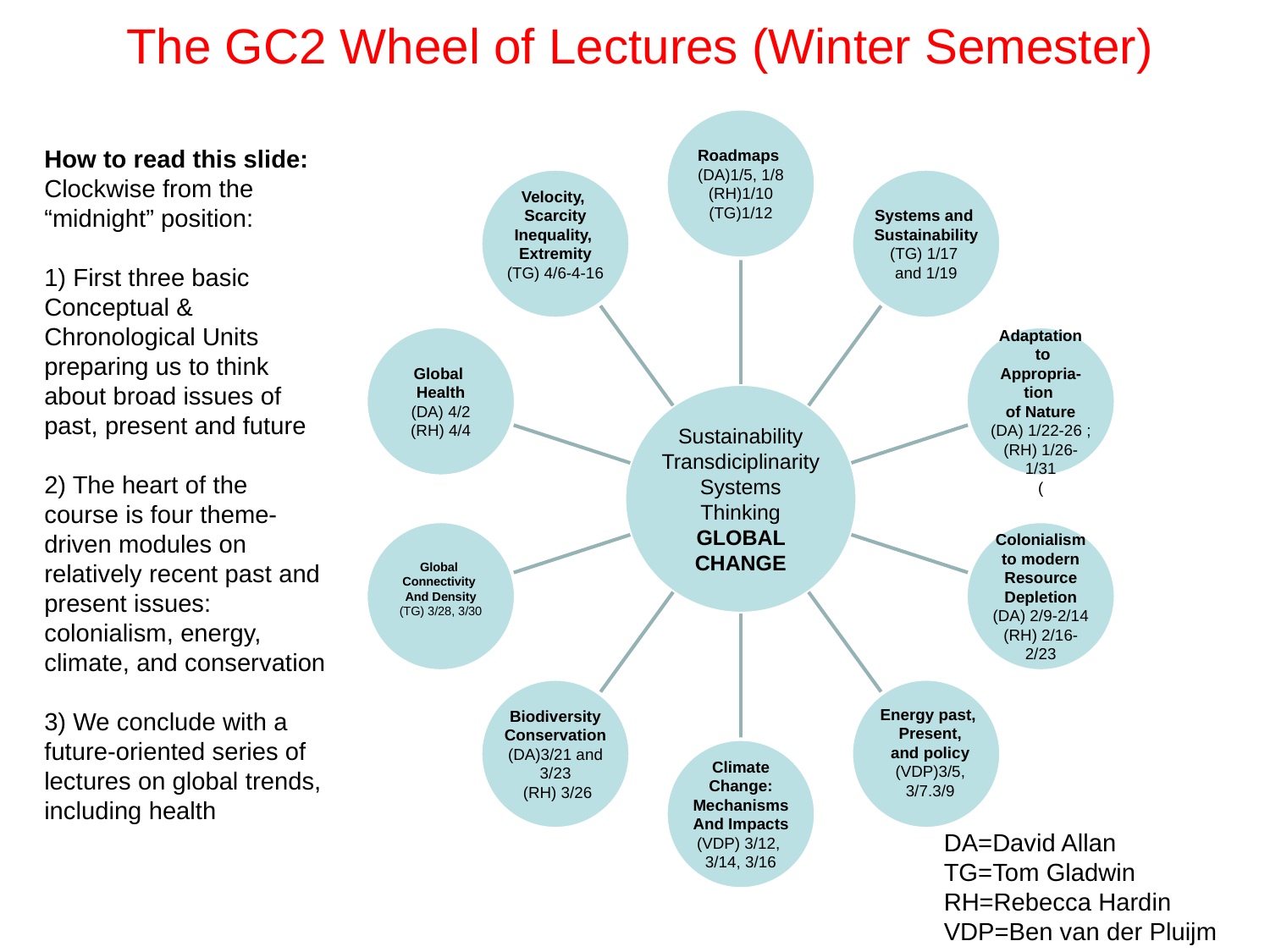

# The GC2 Wheel of Lectures (Winter Semester)
Sustainability
Transdiciplinarity
Systems Thinking
GLOBAL CHANGE

Roadmaps
(DA)1/5, 1/8
(RH)1/10
(TG)1/12

Systems and
Sustainability
(TG) 1/17
and 1/19

Adaptation
 to Appropria-tion
of Nature
(DA) 1/22-26 ;
(RH) 1/26-1/31
(

Colonialism to modern
Resource Depletion
(DA) 2/9-2/14
(RH) 2/16-2/23

Climate
Change:
Mechanisms
And Impacts
(VDP) 3/12,
3/14, 3/16

Biodiversity
Conservation
(DA)3/21 and 3/23
 (RH) 3/26

Global
Connectivity
And Density
(TG) 3/28, 3/30

Global
Health
(DA) 4/2
(RH) 4/4

Velocity,
Scarcity
Inequality,
Extremity
(TG) 4/6-4-16

How to read this slide: Clockwise from the “midnight” position:

1) First three basic Conceptual & Chronological Units preparing us to think about broad issues of past, present and future

2) The heart of the course is four theme-driven modules on relatively recent past and present issues: colonialism, energy, climate, and conservation

3) We conclude with a future-oriented series of lectures on global trends, including health
Energy past,
Present,
and policy
(VDP)3/5,
3/7.3/9

DA=David Allan
TG=Tom Gladwin
RH=Rebecca Hardin
VDP=Ben van der Pluijm